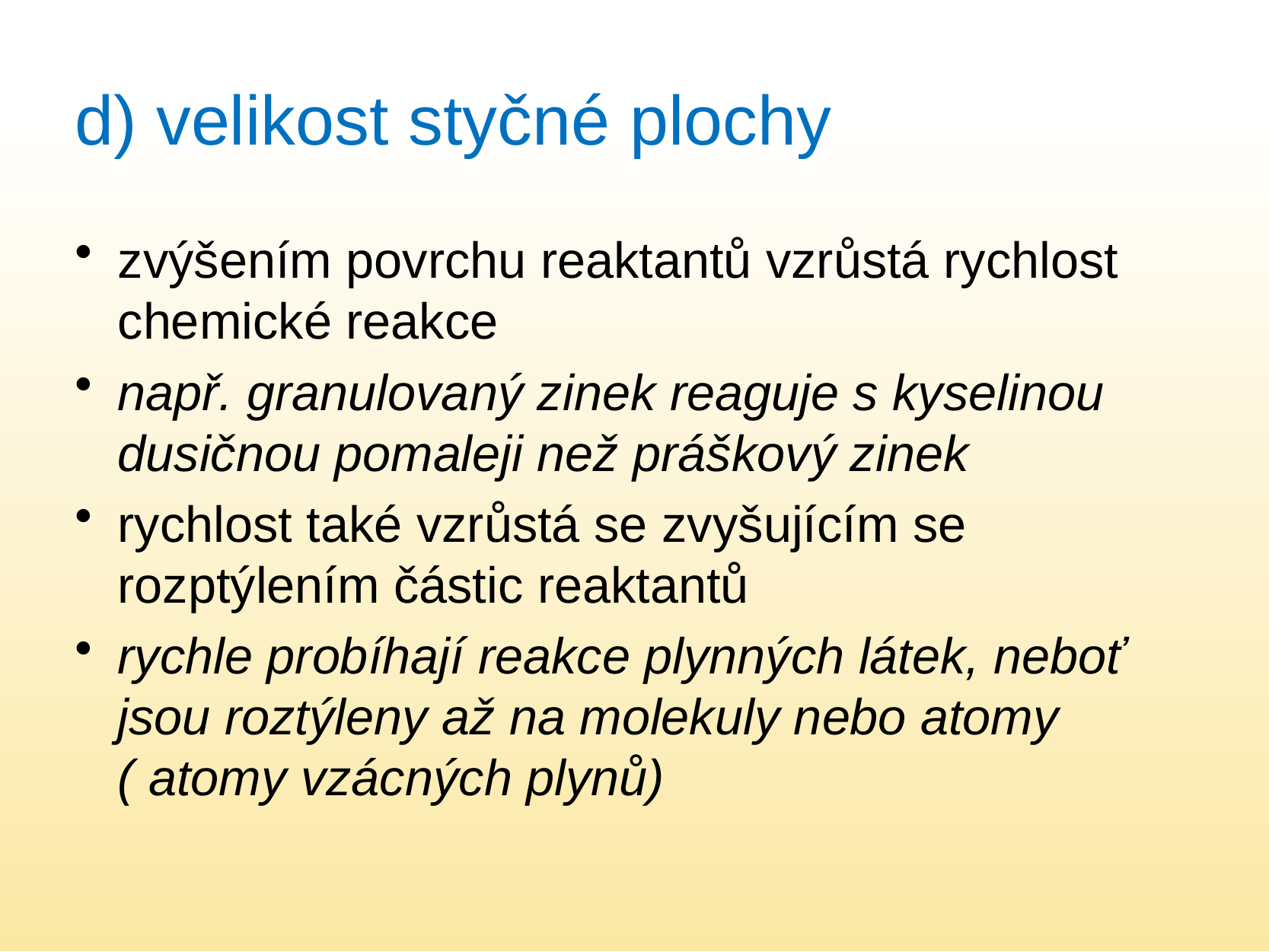

# d) velikost styčné plochy
zvýšením povrchu reaktantů vzrůstá rychlost chemické reakce
např. granulovaný zinek reaguje s kyselinou dusičnou pomaleji než práškový zinek
rychlost také vzrůstá se zvyšujícím se rozptýlením částic reaktantů
rychle probíhají reakce plynných látek, neboť jsou roztýleny až na molekuly nebo atomy ( atomy vzácných plynů)